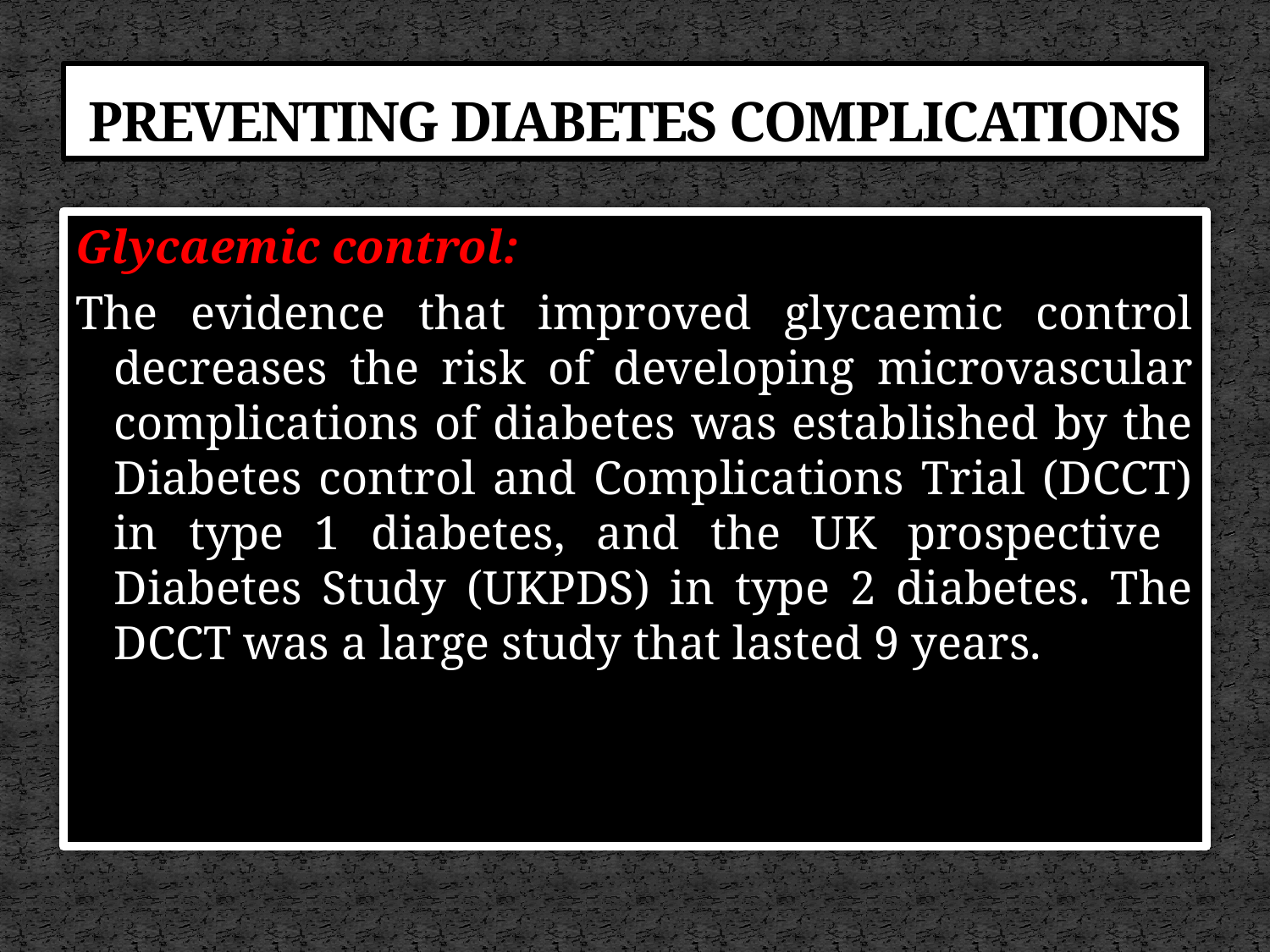

# PREVENTING DIABETES COMPLICATIONS
Glycaemic control:
The evidence that improved glycaemic control decreases the risk of developing microvascular complications of diabetes was established by the Diabetes control and Complications Trial (DCCT) in type 1 diabetes, and the UK prospective  Diabetes Study (UKPDS) in type 2 diabetes. The DCCT was a large study that lasted 9 years.